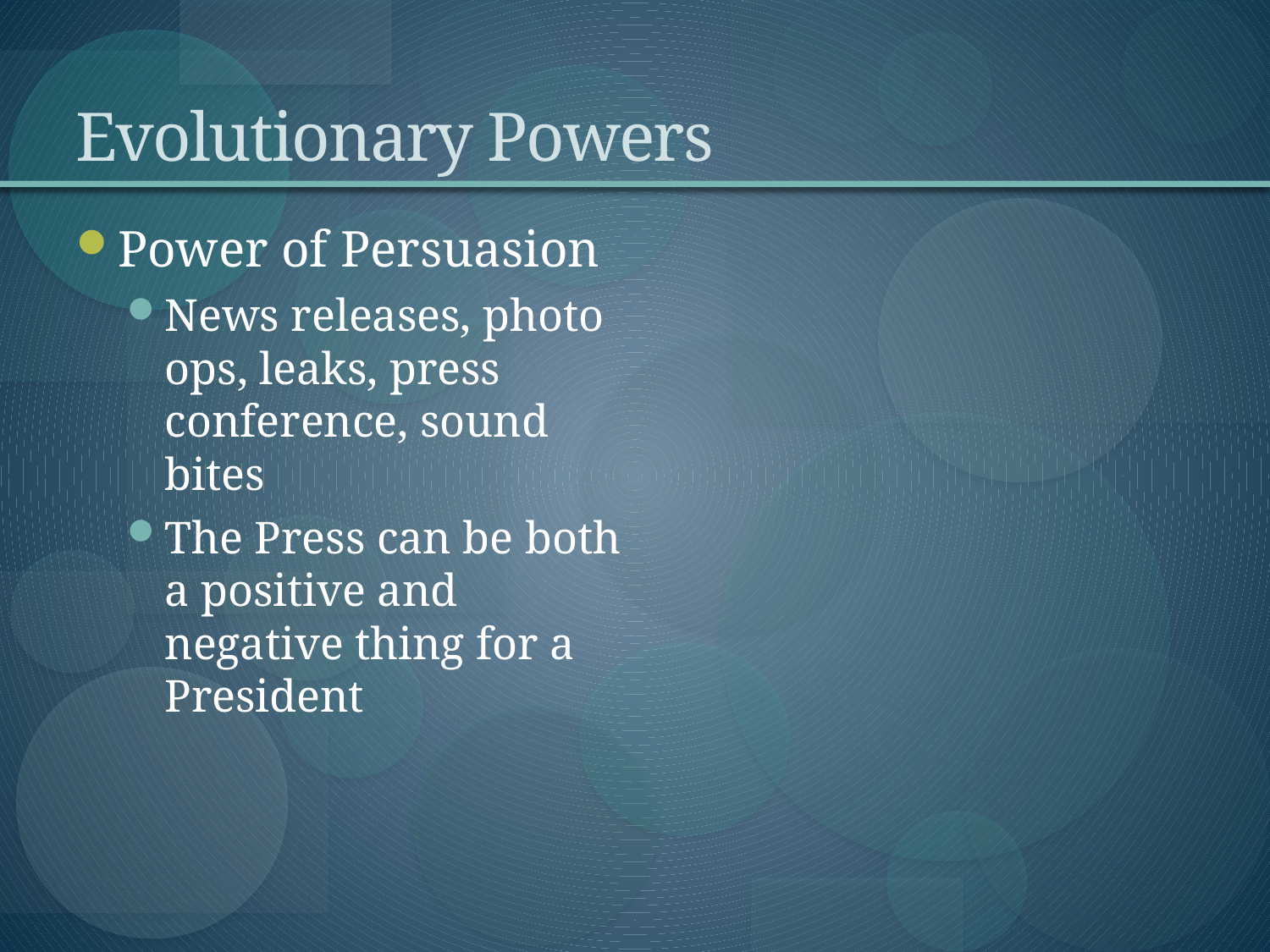

# Evolutionary Powers
Power of Persuasion
News releases, photo ops, leaks, press conference, sound bites
The Press can be both a positive and negative thing for a President